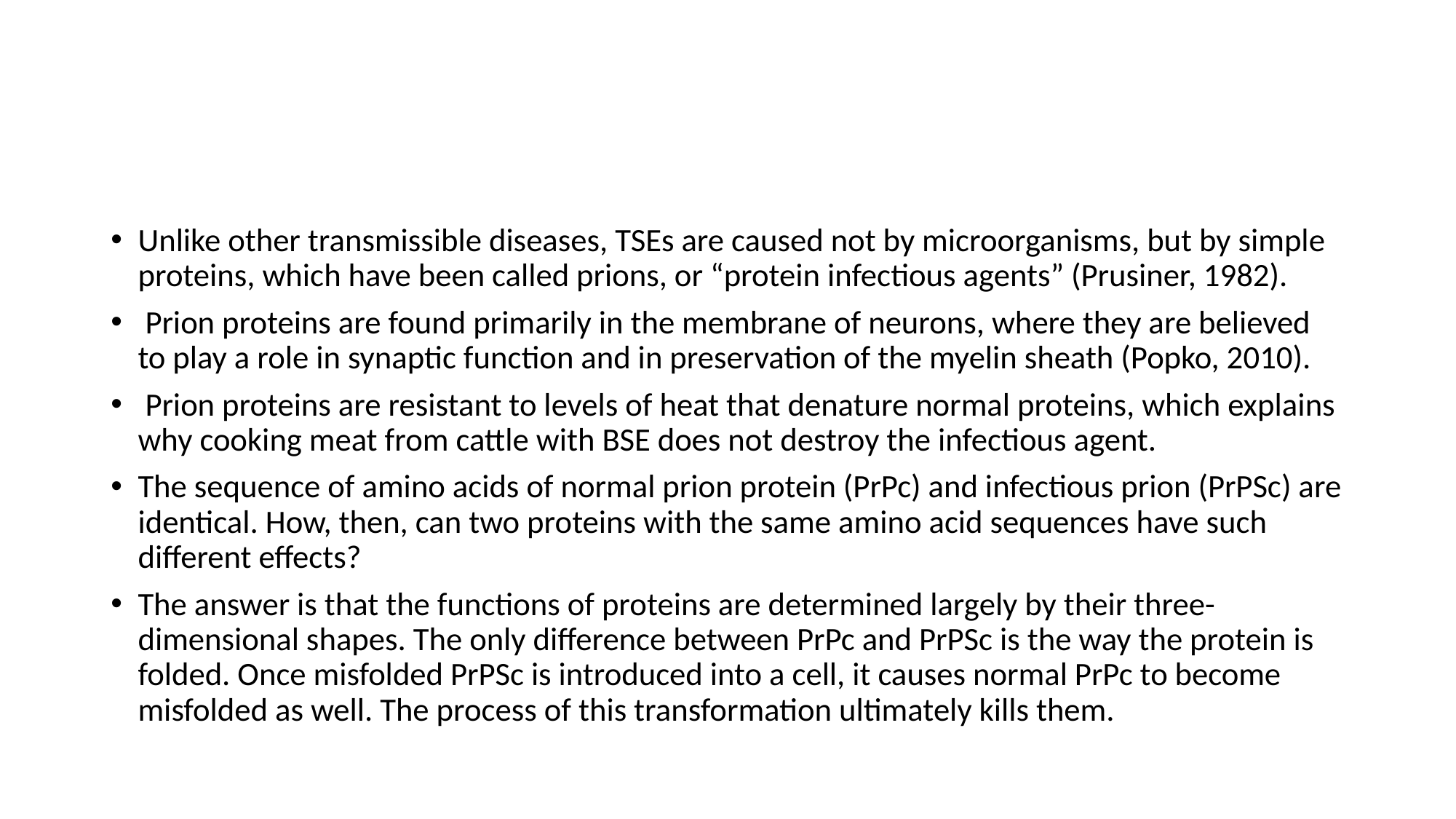

#
Unlike other transmissible diseases, TSEs are caused not by microorganisms, but by simple proteins, which have been called prions, or “protein infectious agents” (Prusiner, 1982).
 Prion proteins are found primarily in the membrane of neurons, where they are believed to play a role in synaptic function and in preservation of the myelin sheath (Popko, 2010).
 Prion proteins are resistant to levels of heat that denature normal proteins, which explains why cooking meat from cattle with BSE does not destroy the infectious agent.
The sequence of amino acids of normal prion protein (PrPc) and infectious prion (PrPSc) are identical. How, then, can two proteins with the same amino acid sequences have such different effects?
The answer is that the functions of proteins are determined largely by their three-dimensional shapes. The only difference between PrPc and PrPSc is the way the protein is folded. Once misfolded PrPSc is introduced into a cell, it causes normal PrPc to become misfolded as well. The process of this transformation ultimately kills them.